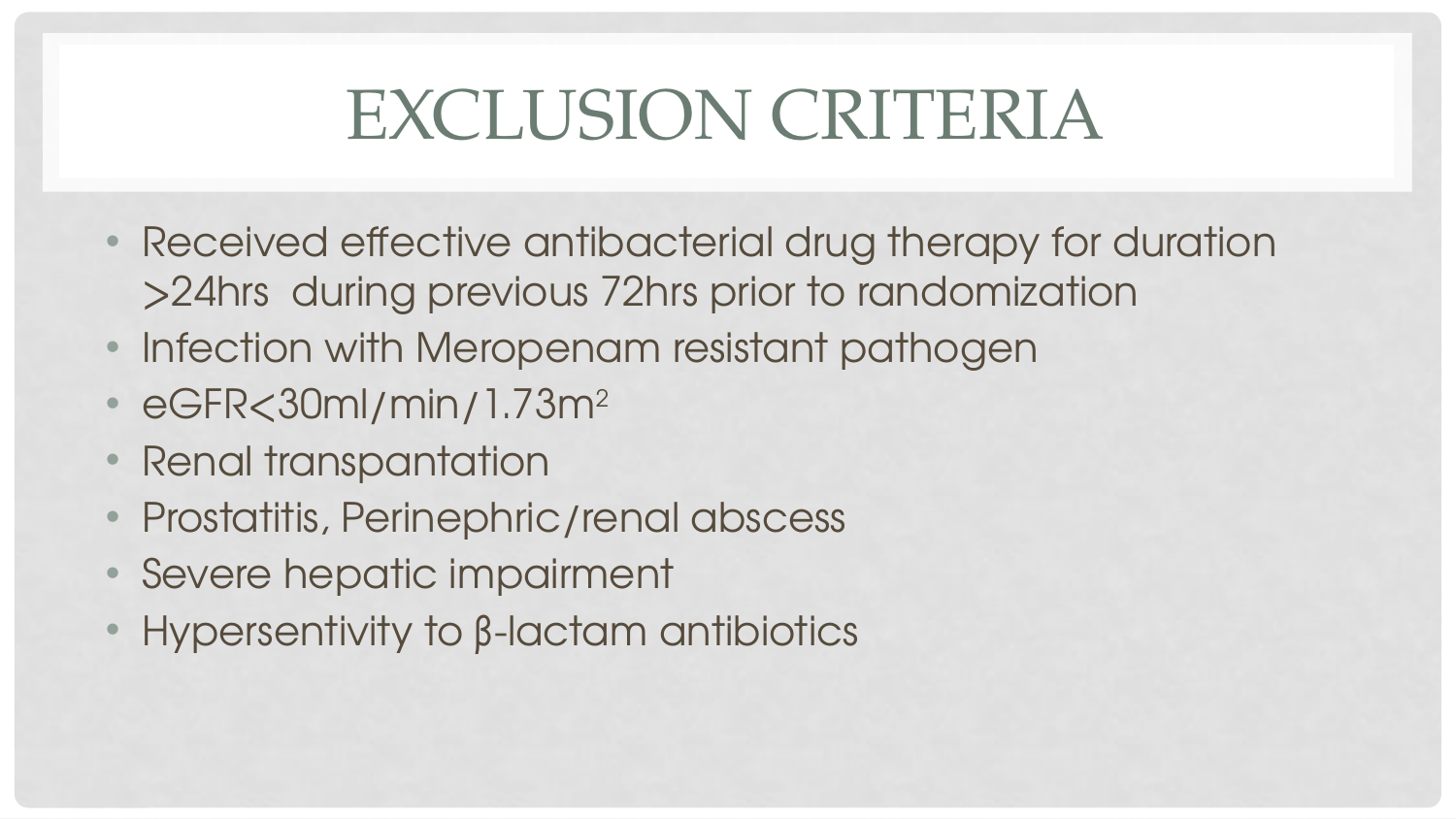

# EXCLUSION CRITERIA
Received effective antibacterial drug therapy for duration >24hrs  during previous 72hrs prior to randomization
Infection with Meropenam resistant pathogen
eGFR<30ml/min/1.73m2
Renal transpantation
Prostatitis, Perinephric/renal abscess
Severe hepatic impairment
Hypersentivity to β-lactam antibiotics